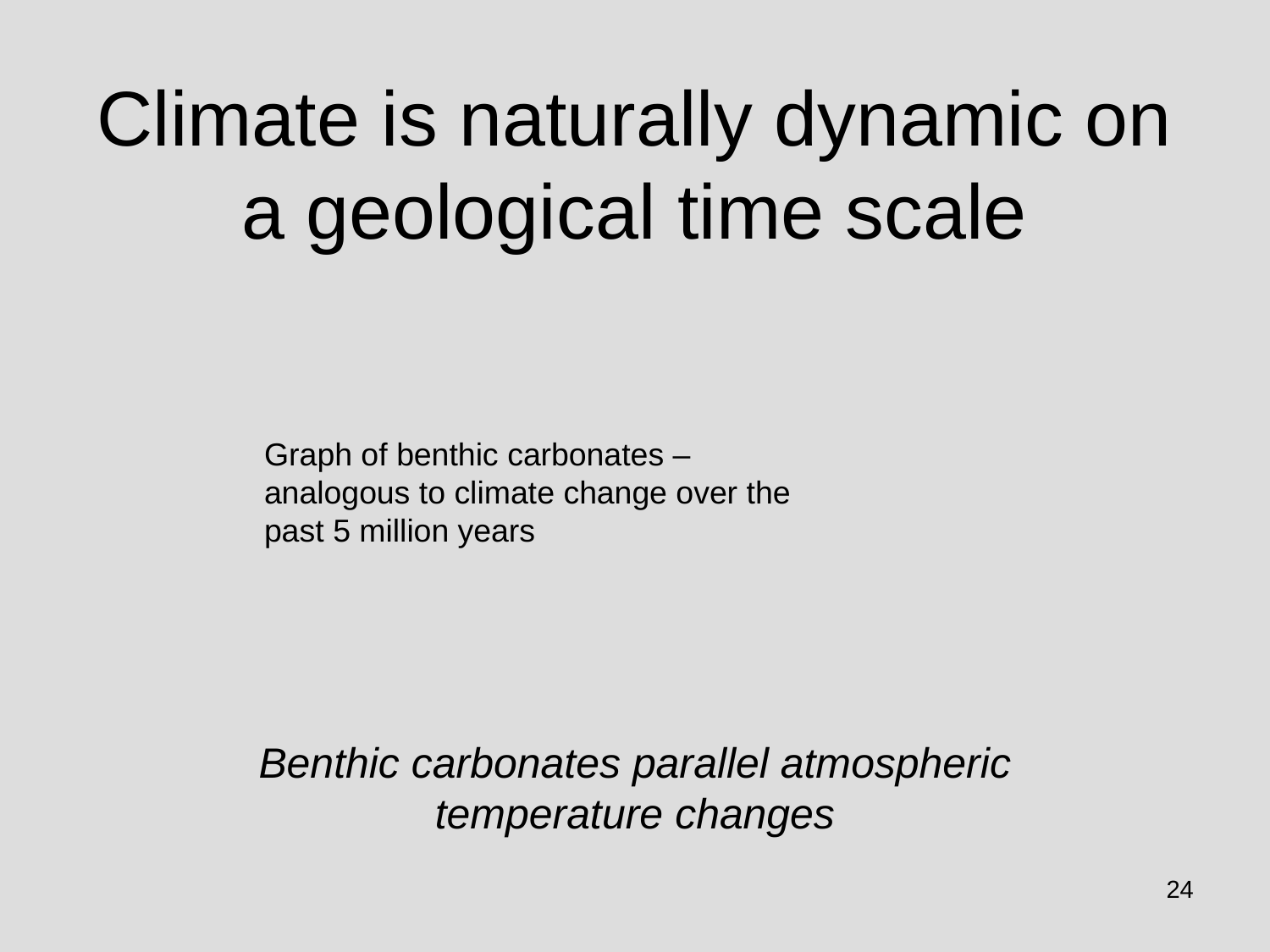

# Climate is naturally dynamic on a geological time scale
Graph of benthic carbonates – analogous to climate change over the past 5 million years
Benthic carbonates parallel atmospheric temperature changes
24